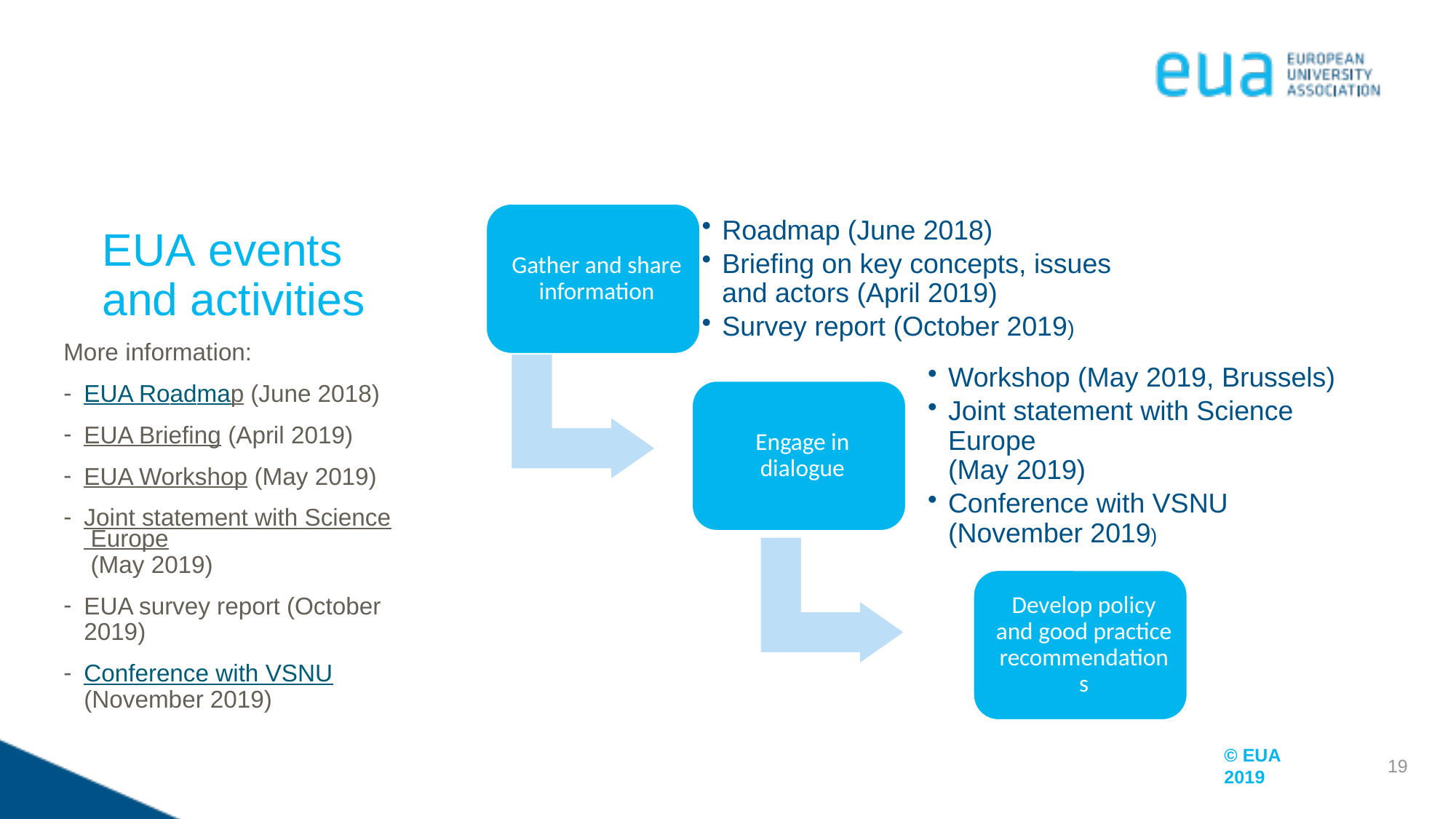

Gather and share information
Roadmap (June 2018)
Briefing on key concepts, issues and actors (April 2019)
Survey report (October 2019)
Engage in dialogue
Workshop (May 2019, Brussels)
Joint statement with Science Europe
(May 2019)
Conference with VSNU (November 2019)
Develop policy and good practice recommendations

EUA events
and activities
More information:
EUA Roadmap (June 2018)
EUA Briefing (April 2019)
EUA Workshop (May 2019)
Joint statement with Science Europe (May 2019)
EUA survey report (October 2019)
Conference with VSNU
(November 2019)
19